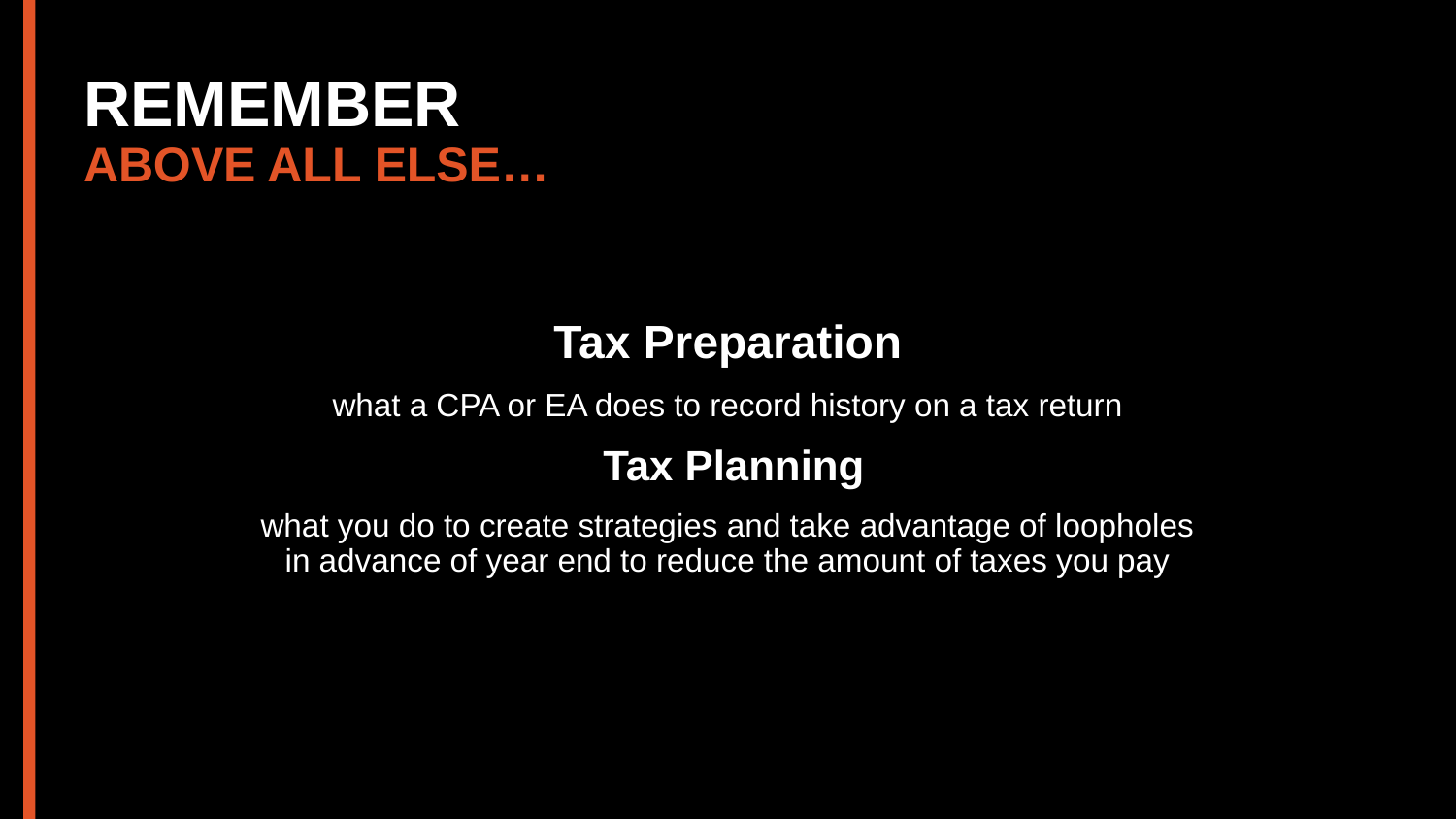

REMEMBER
ABOVE ALL ELSE…
Tax Preparation
what a CPA or EA does to record history on a tax return
 Tax Planning
what you do to create strategies and take advantage of loopholes in advance of year end to reduce the amount of taxes you pay